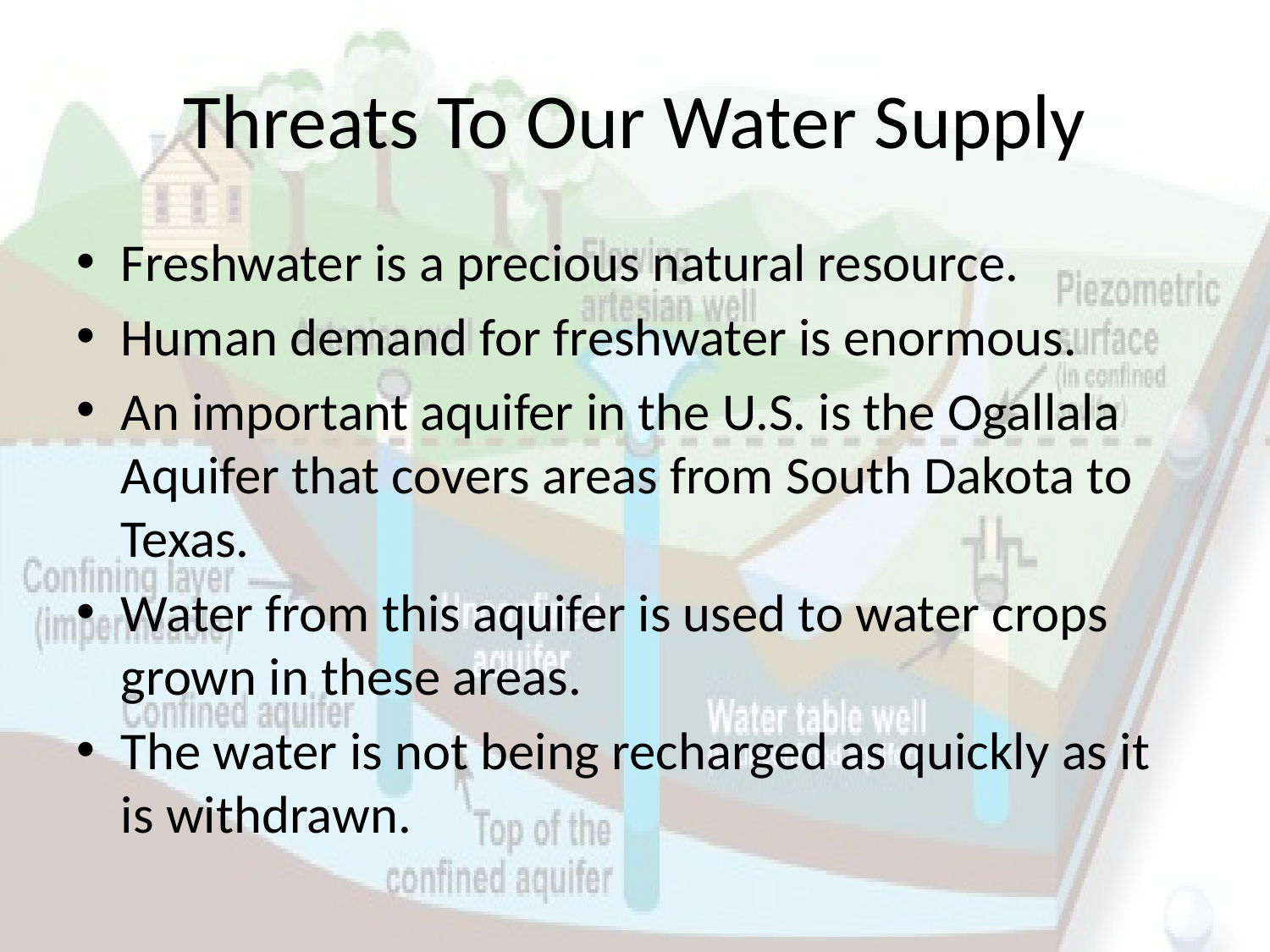

# Threats To Our Water Supply
Freshwater is a precious natural resource.
Human demand for freshwater is enormous.
An important aquifer in the U.S. is the Ogallala Aquifer that covers areas from South Dakota to Texas.
Water from this aquifer is used to water crops grown in these areas.
The water is not being recharged as quickly as it is withdrawn.